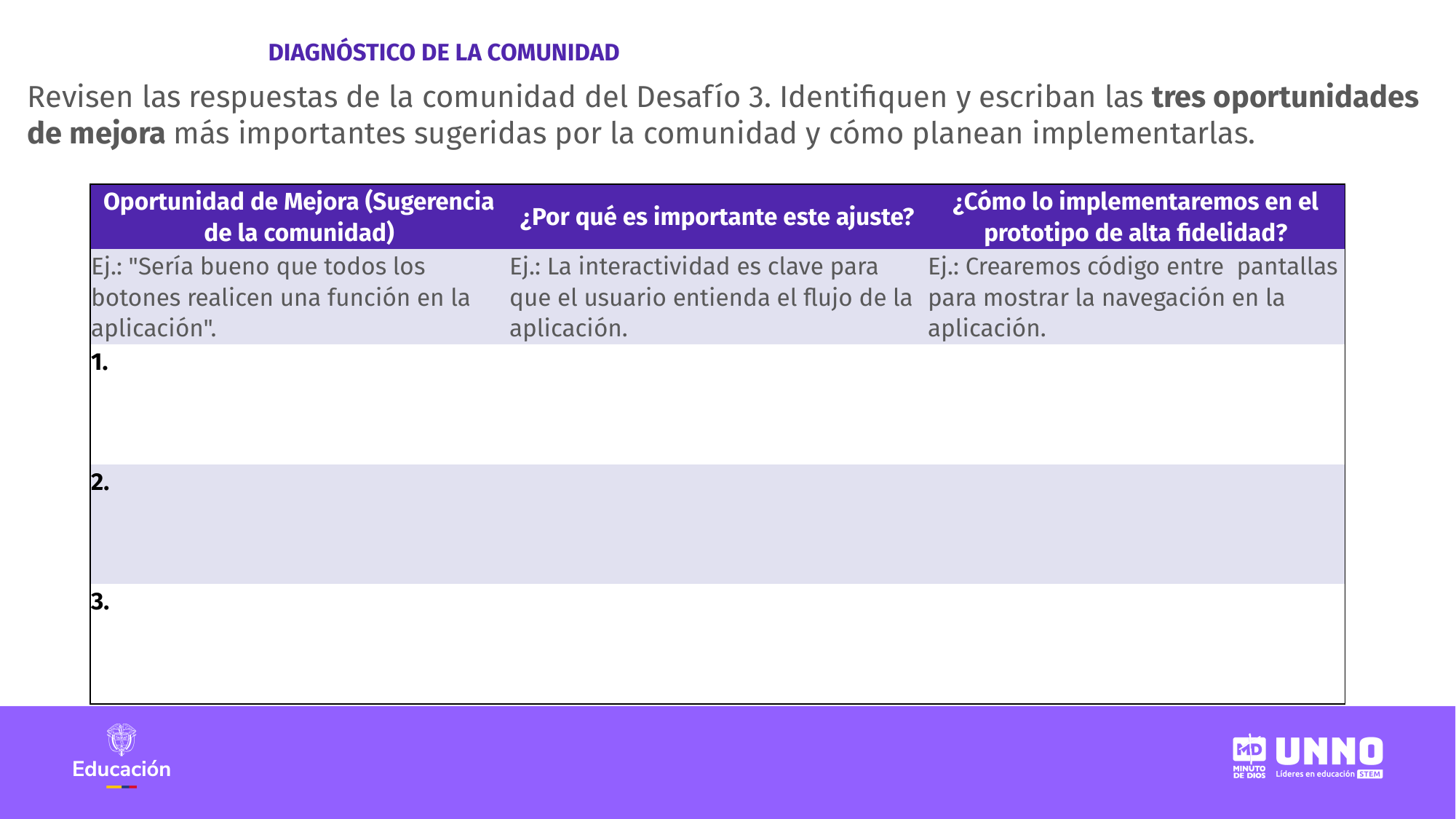

DIAGNÓSTICO DE LA COMUNIDAD

Revisen las respuestas de la comunidad del Desafío 3. Identifiquen y escriban las tres oportunidades de mejora más importantes sugeridas por la comunidad y cómo planean implementarlas.

| Oportunidad de Mejora (Sugerencia de la comunidad) | ¿Por qué es importante este ajuste? | ¿Cómo lo implementaremos en el prototipo de alta fidelidad? |
| --- | --- | --- |
| Ej.: "Sería bueno que todos los botones realicen una función en la aplicación". | Ej.: La interactividad es clave para que el usuario entienda el flujo de la aplicación. | Ej.: Crearemos código entre pantallas para mostrar la navegación en la aplicación. |
| 1. |  |  |
| 2. |  |  |
| 3. |  |  |